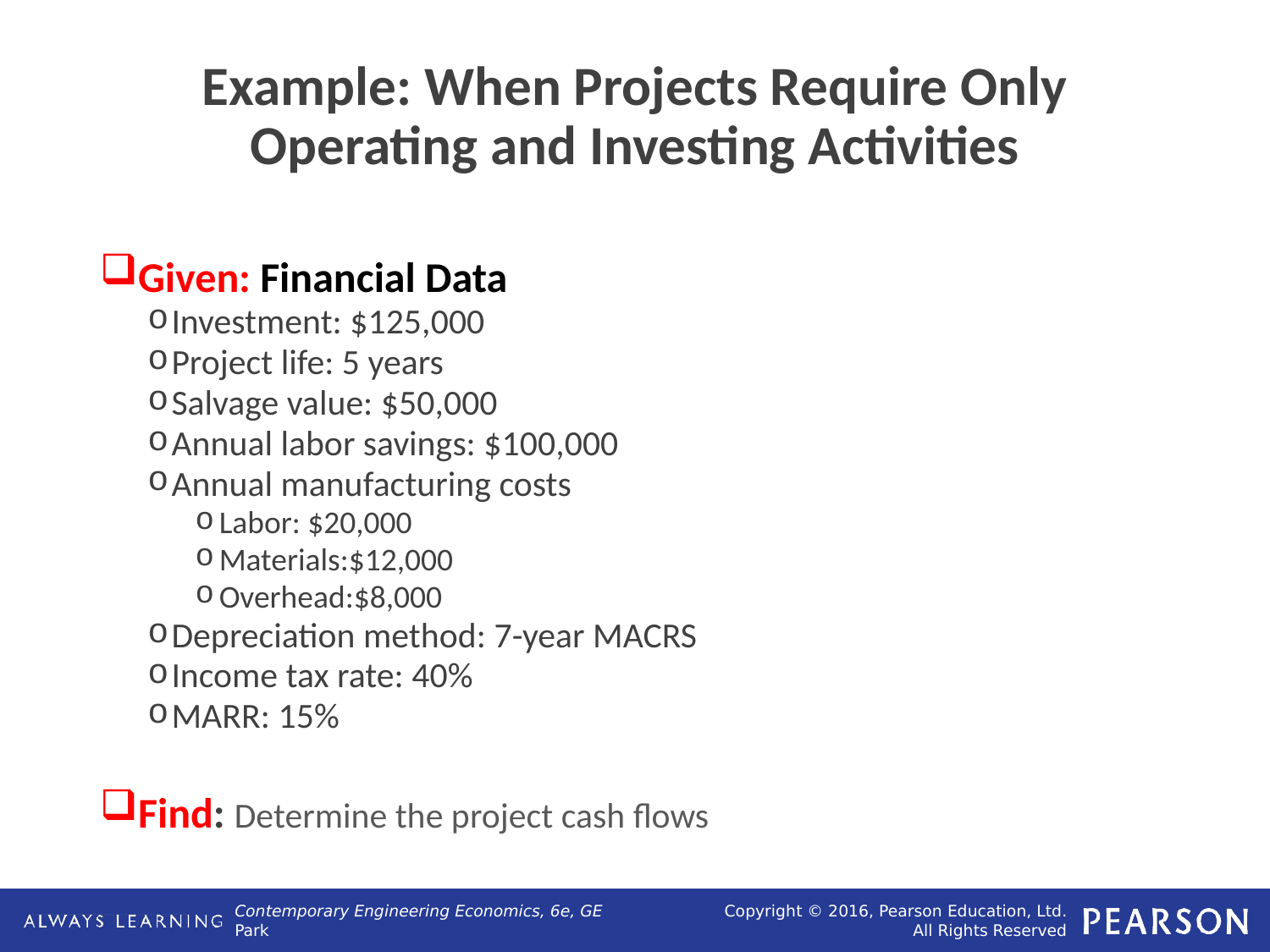

# Example: When Projects Require Only Operating and Investing Activities
Given: Financial Data
Investment: $125,000
Project life: 5 years
Salvage value: $50,000
Annual labor savings: $100,000
Annual manufacturing costs
Labor: $20,000
Materials:$12,000
Overhead:$8,000
Depreciation method: 7-year MACRS
Income tax rate: 40%
MARR: 15%

Find: Determine the project cash flows